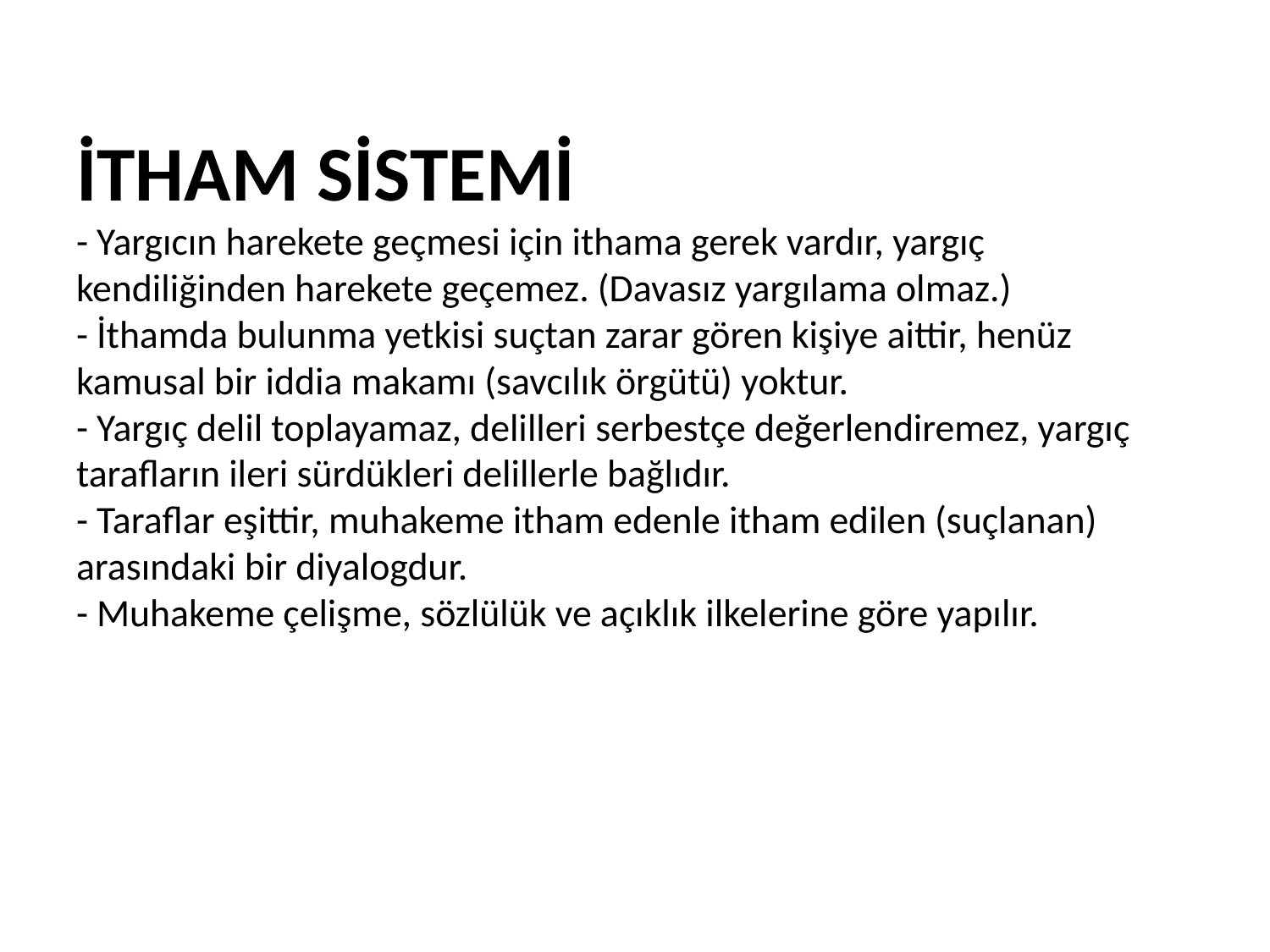

# İTHAM SİSTEMİ - Yargıcın harekete geçmesi için ithama gerek vardır, yargıç kendiliğinden harekete geçemez. (Davasız yargılama olmaz.) - İthamda bulunma yetkisi suçtan zarar gören kişiye aittir, henüz kamusal bir iddia makamı (savcılık örgütü) yoktur. - Yargıç delil toplayamaz, delilleri serbestçe değerlendiremez, yargıç tarafların ileri sürdükleri delillerle bağlıdır. - Taraflar eşittir, muhakeme itham edenle itham edilen (suçlanan) arasındaki bir diyalogdur. - Muhakeme çelişme, sözlülük ve açıklık ilkelerine göre yapılır.